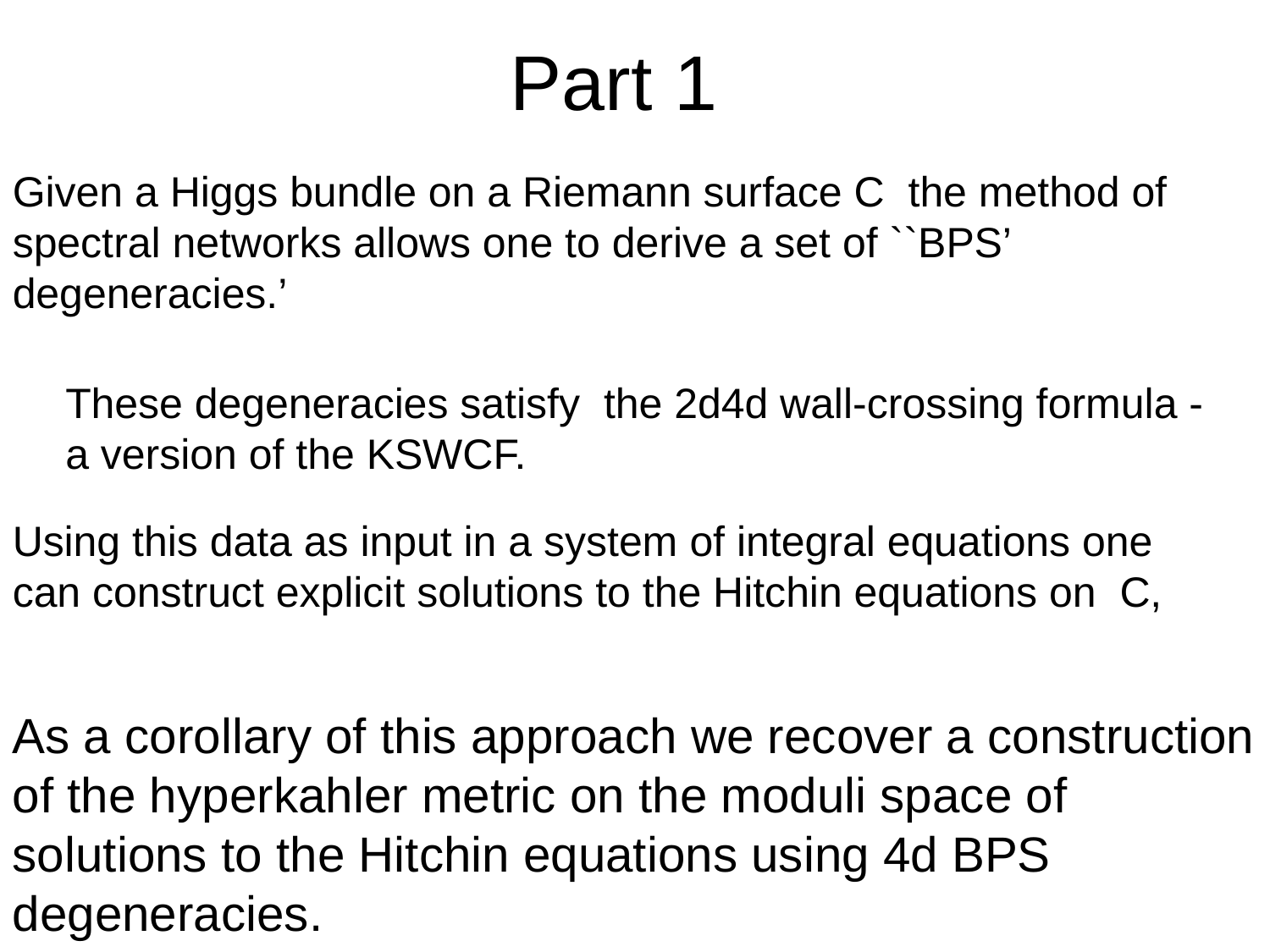

# Part 1
Given a Higgs bundle on a Riemann surface C  the method of spectral networks allows one to derive a set of ``BPS’ degeneracies.’
These degeneracies satisfy  the 2d4d wall-crossing formula - a version of the KSWCF.
Using this data as input in a system of integral equations one can construct explicit solutions to the Hitchin equations on  C,
As a corollary of this approach we recover a construction of the hyperkahler metric on the moduli space of solutions to the Hitchin equations using 4d BPS degeneracies.